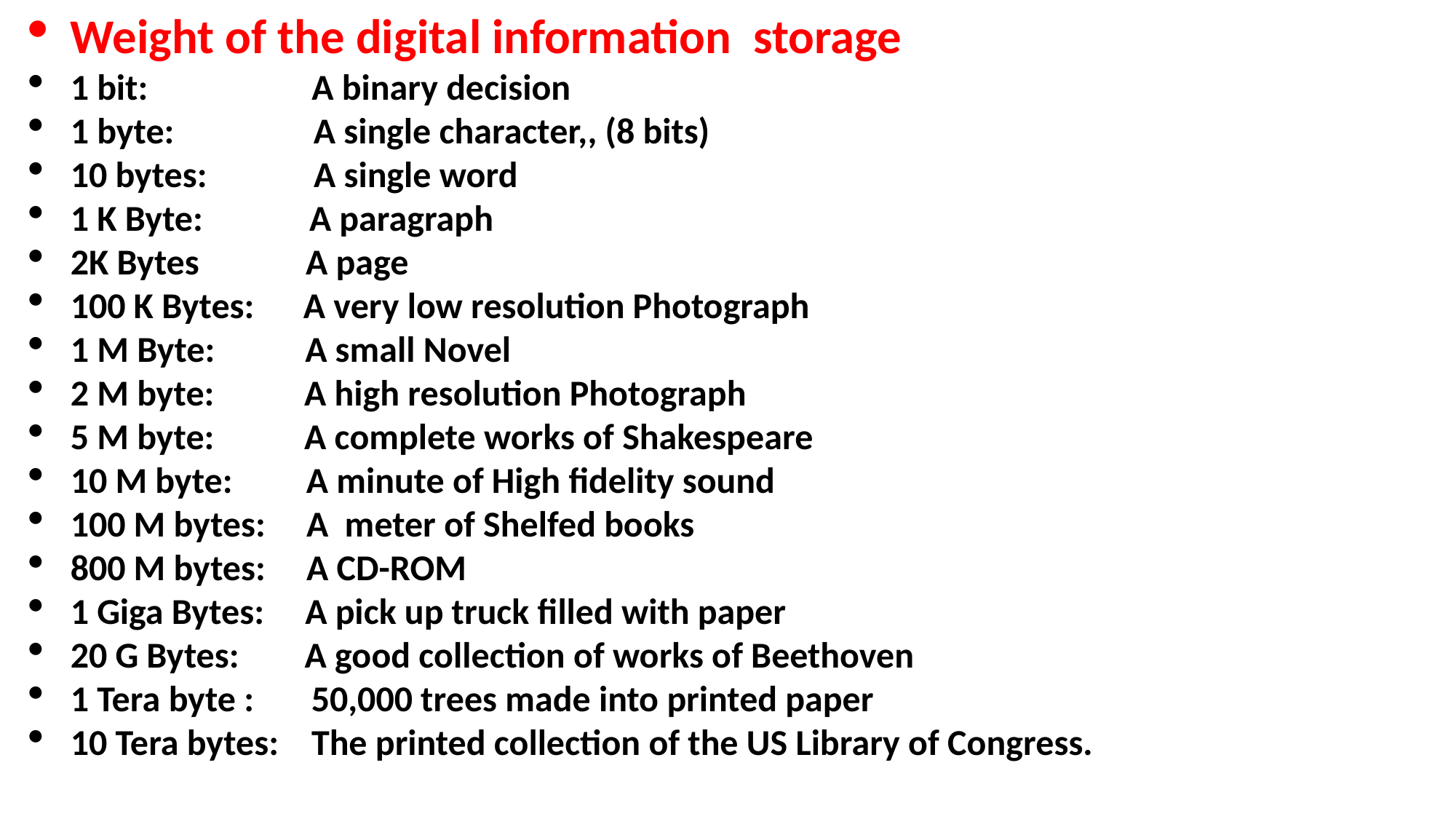

Weight of the digital information  storage
1 bit:                    A binary decision
1 byte:                 A single character,, (8 bits)
10 bytes:             A single word
1 K Byte:             A paragraph
2K Bytes             A page
100 K Bytes:      A very low resolution Photograph
1 M Byte:           A small Novel
2 M byte:           A high resolution Photograph
5 M byte:           A complete works of Shakespeare
10 M byte:         A minute of High fidelity sound
100 M bytes:     A  meter of Shelfed books
800 M bytes:     A CD-ROM
1 Giga Bytes:     A pick up truck filled with paper
20 G Bytes:        A good collection of works of Beethoven
1 Tera byte :       50,000 trees made into printed paper
10 Tera bytes:    The printed collection of the US Library of Congress.